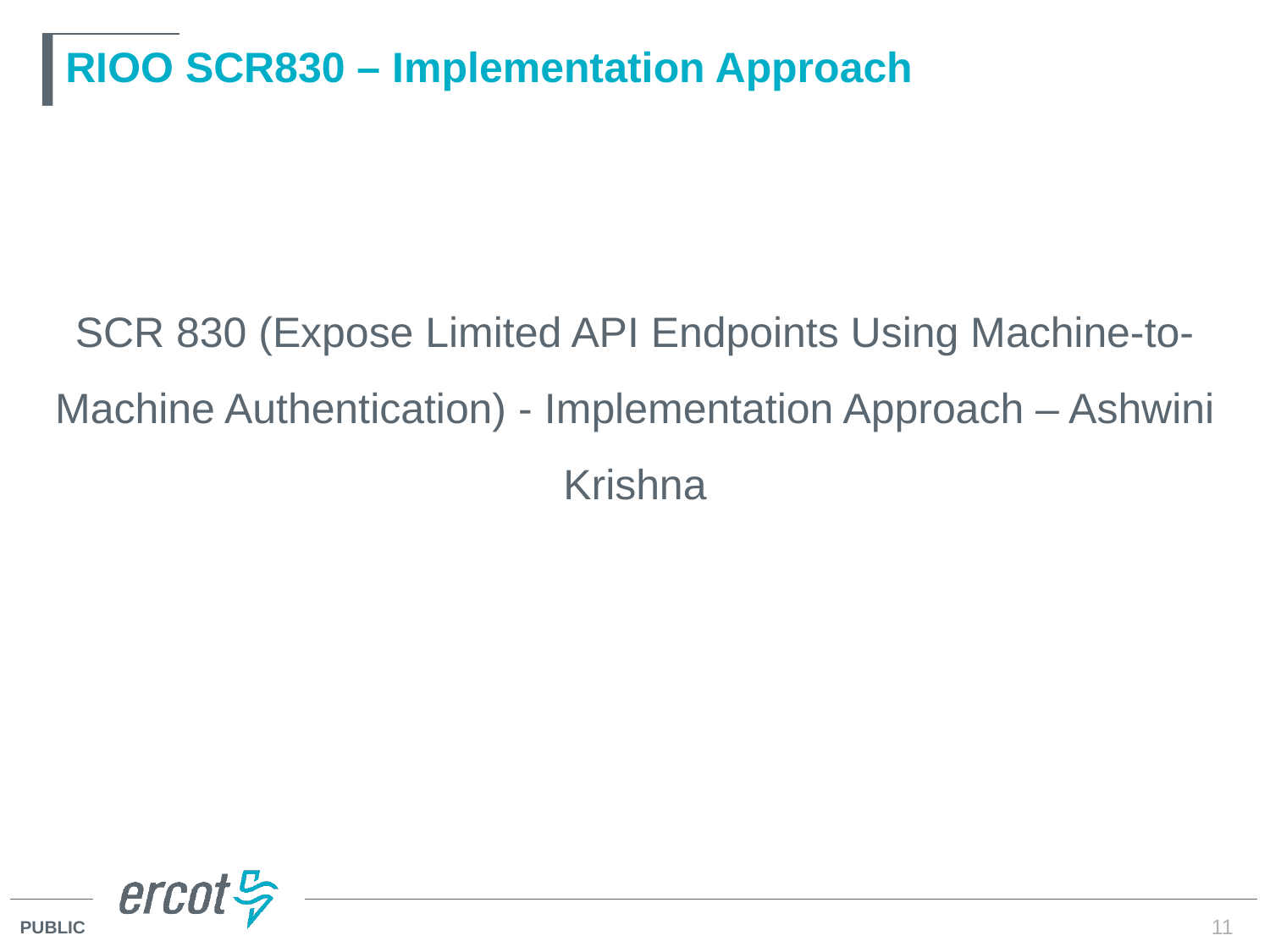

# RIOO SCR830 – Implementation Approach

SCR 830 (Expose Limited API Endpoints Using Machine-to-Machine Authentication) - Implementation Approach – Ashwini Krishna
11